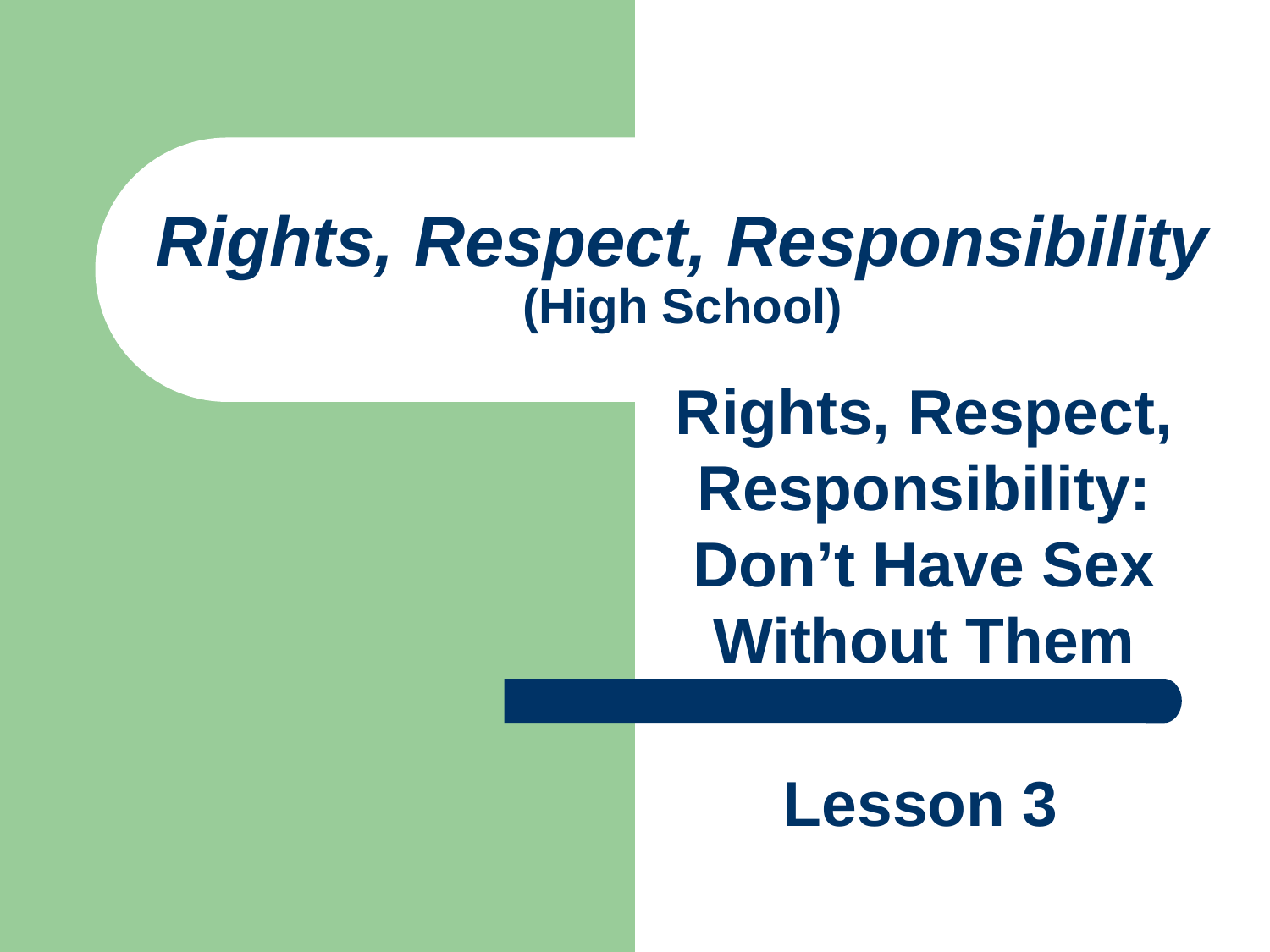

# Rights, Respect, Responsibility (High School)
Rights, Respect, Responsibility: Don’t Have Sex Without Them

Lesson 3